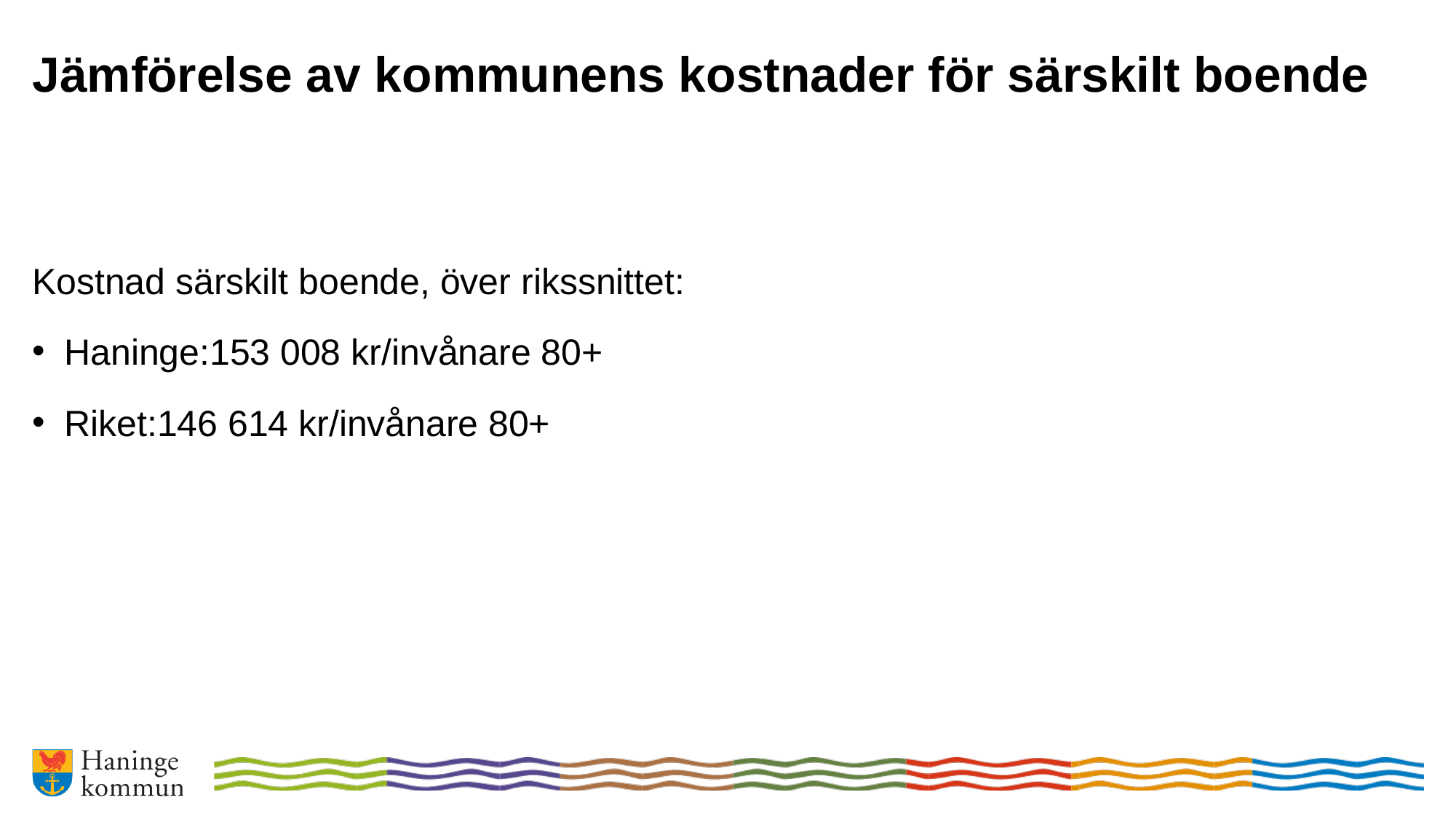

# Jämförelse av kommunens kostnader för särskilt boende
Kostnad särskilt boende, över rikssnittet:
Haninge:153 008 kr/invånare 80+
Riket:146 614 kr/invånare 80+